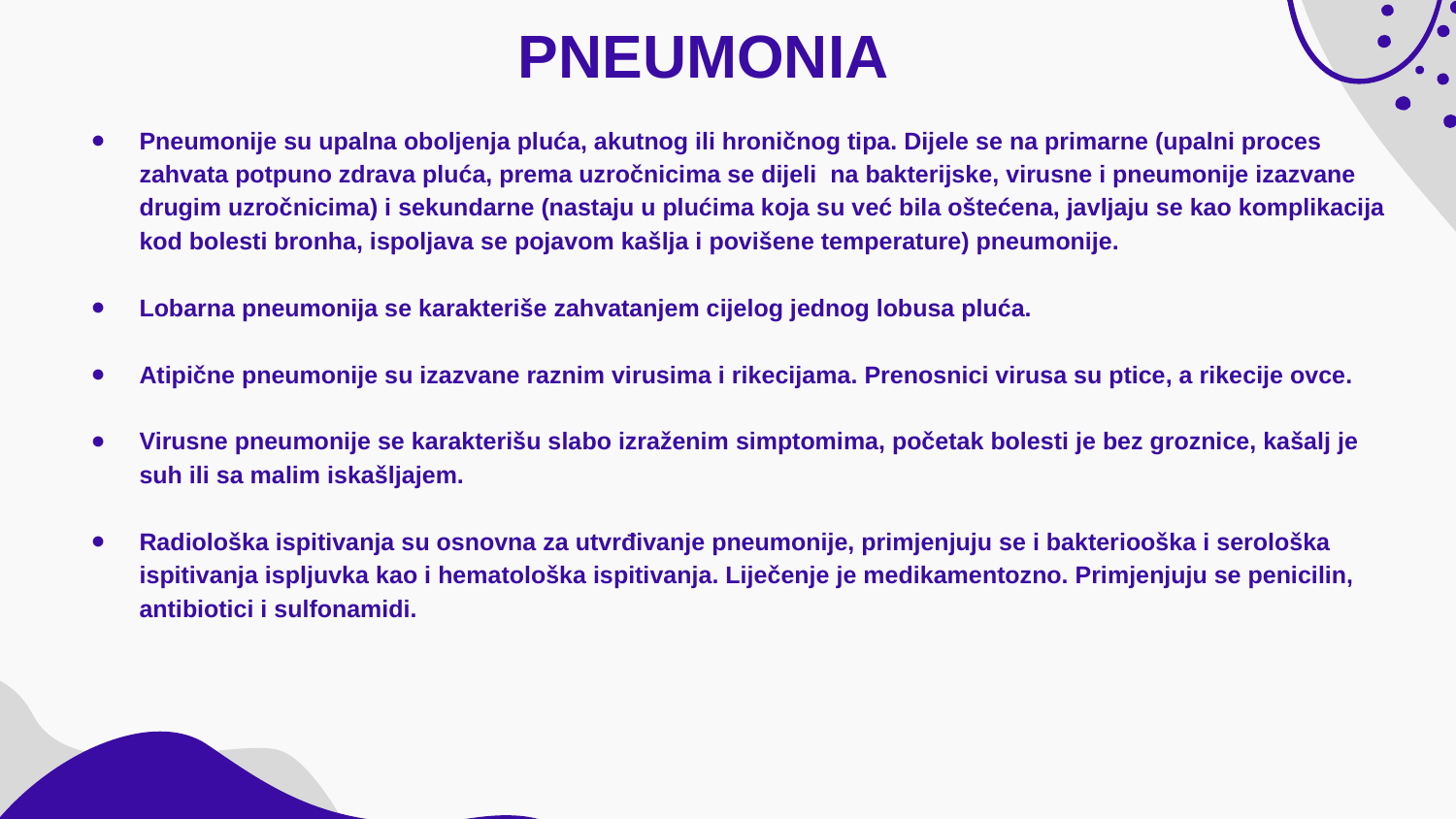

# PNEUMONIA
Pneumonije su upalna oboljenja pluća, akutnog ili hroničnog tipa. Dijele se na primarne (upalni proces zahvata potpuno zdrava pluća, prema uzročnicima se dijeli  na bakterijske, virusne i pneumonije izazvane drugim uzročnicima) i sekundarne (nastaju u plućima koja su već bila oštećena, javljaju se kao komplikacija kod bolesti bronha, ispoljava se pojavom kašlja i povišene temperature) pneumonije.

Lobarna pneumonija se karakteriše zahvatanjem cijelog jednog lobusa pluća.

Atipične pneumonije su izazvane raznim virusima i rikecijama. Prenosnici virusa su ptice, a rikecije ovce.

Virusne pneumonije se karakterišu slabo izraženim simptomima, početak bolesti je bez groznice, kašalj je suh ili sa malim iskašljajem.

Radiološka ispitivanja su osnovna za utvrđivanje pneumonije, primjenjuju se i bakteriooška i serološka ispitivanja ispljuvka kao i hematološka ispitivanja. Liječenje je medikamentozno. Primjenjuju se penicilin, antibiotici i sulfonamidi.